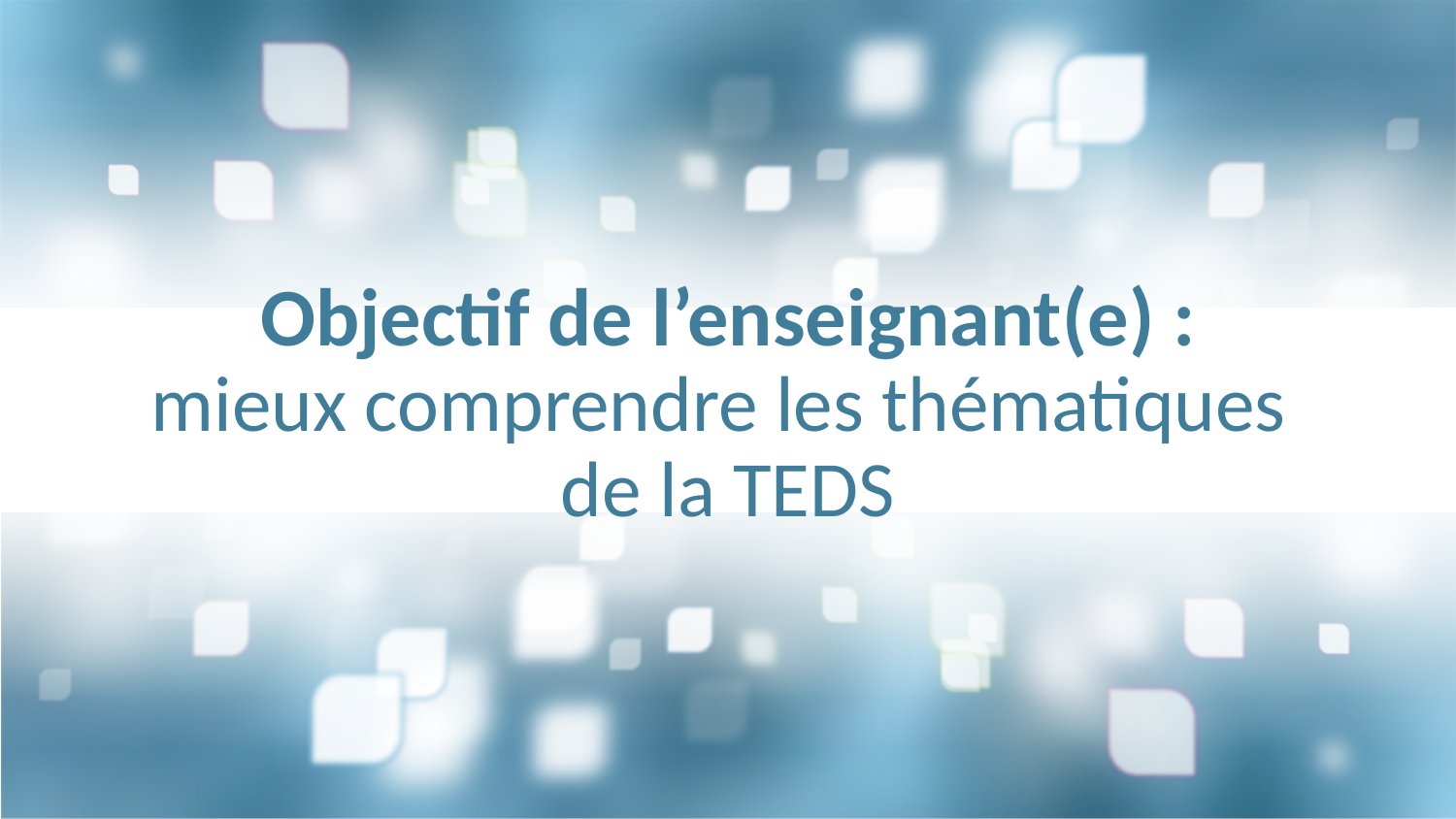

# Objectif de l’enseignant(e) : mieux comprendre les thématiques de la TEDS